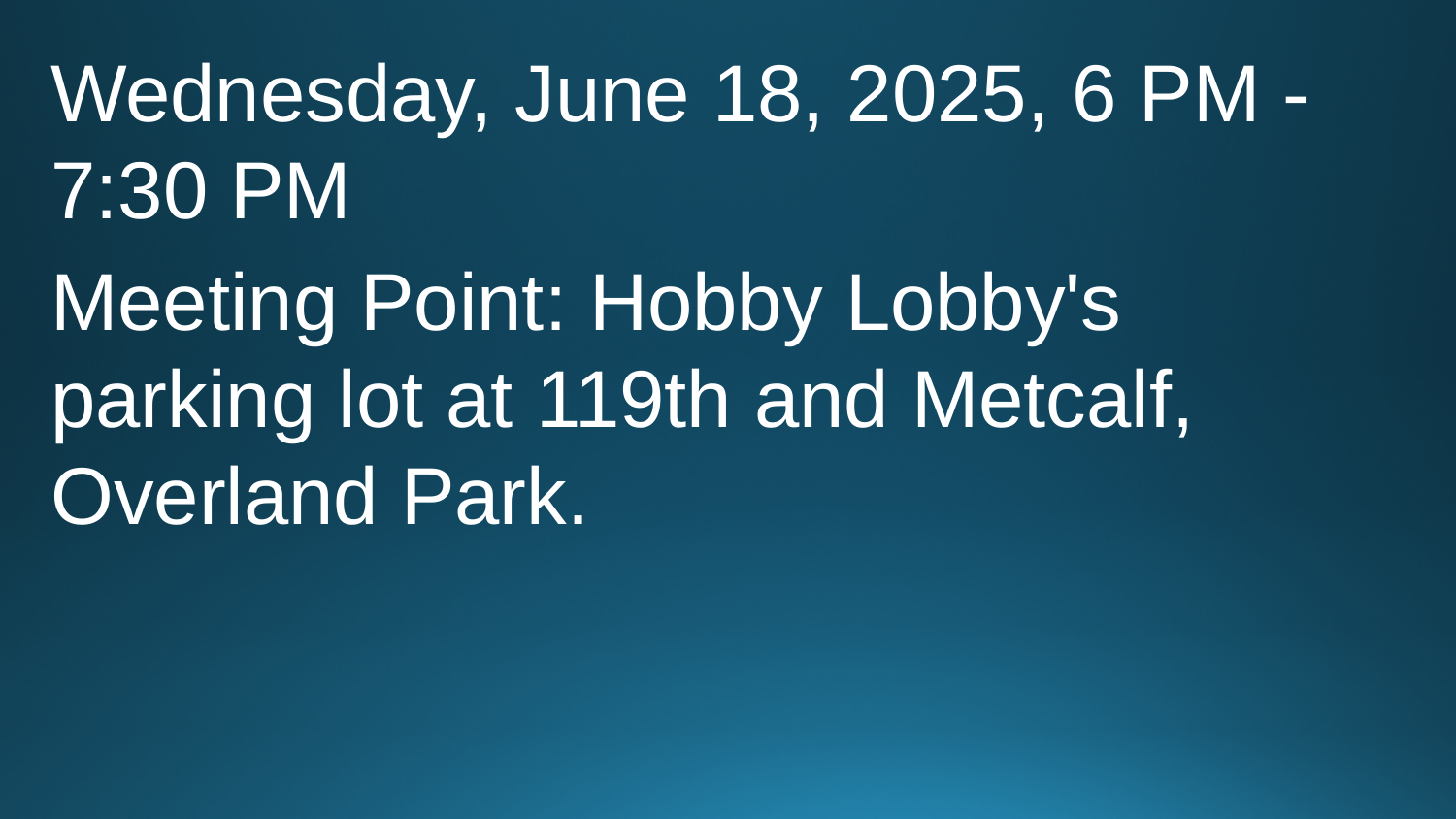

Wednesday, June 18, 2025, 6 PM - 7:30 PM
Meeting Point: Hobby Lobby's parking lot at 119th and Metcalf, Overland Park.